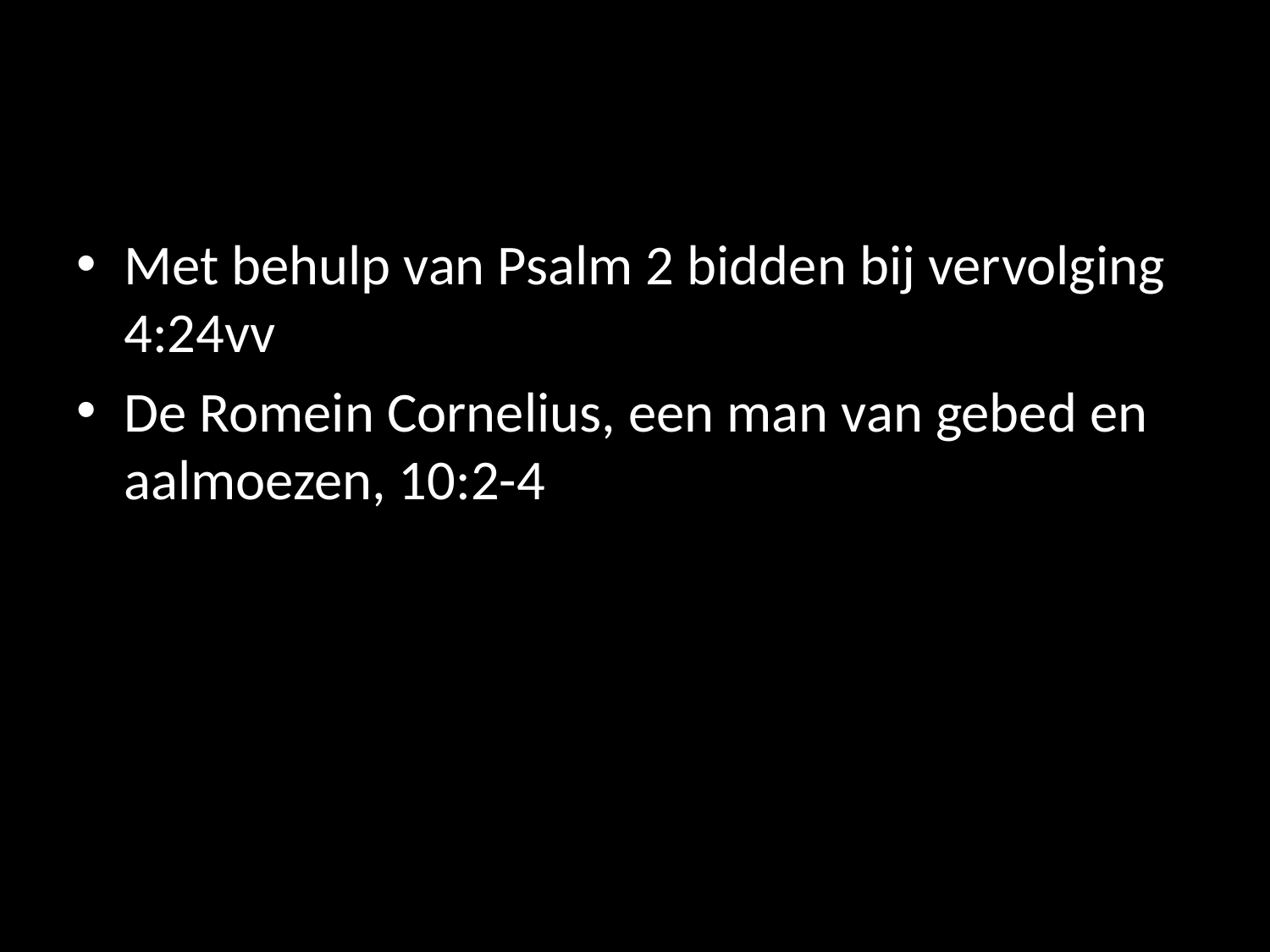

#
Met behulp van Psalm 2 bidden bij vervolging 4:24vv
De Romein Cornelius, een man van gebed en aalmoezen, 10:2-4